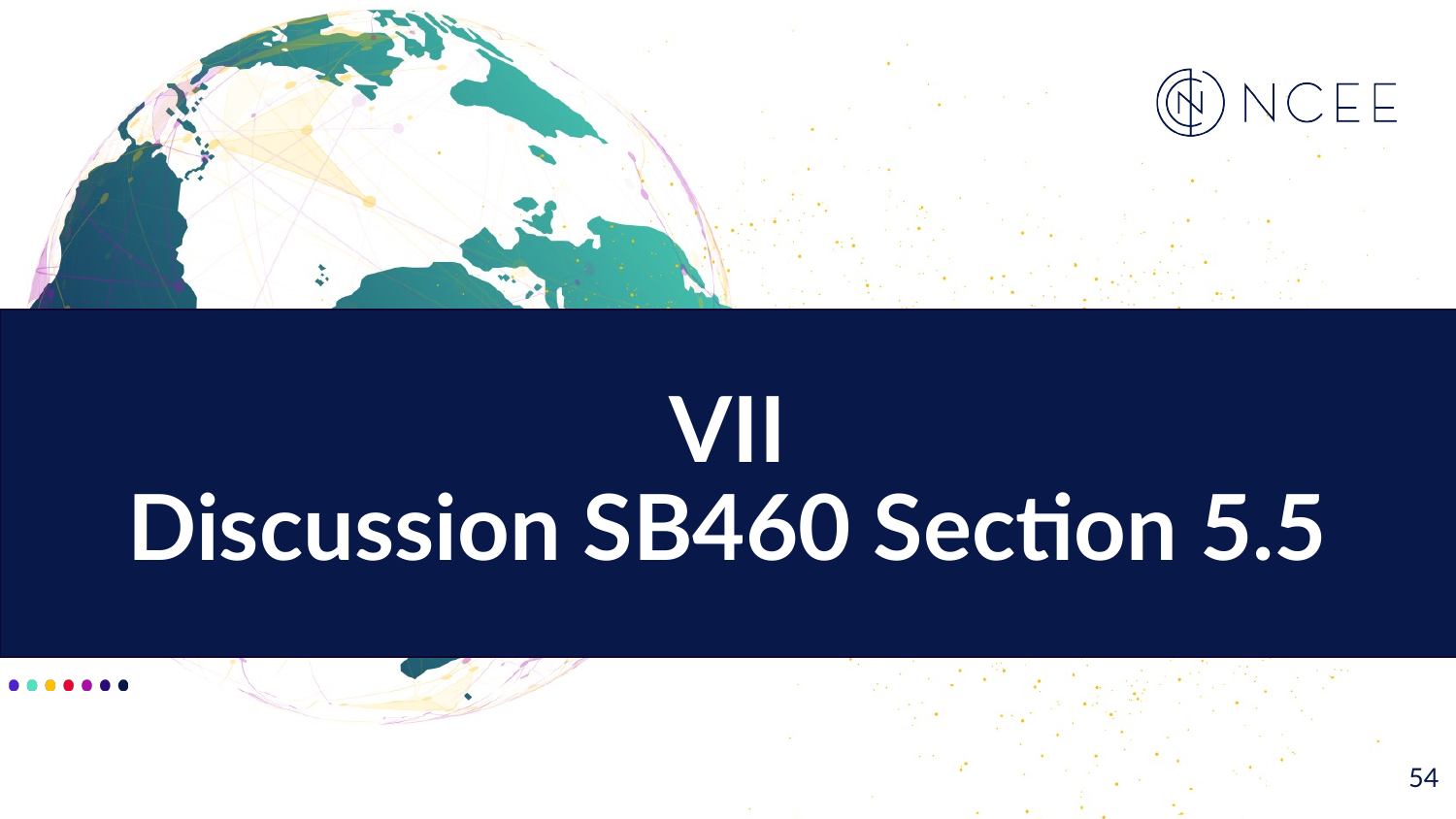

# VII
Discussion SB460 Section 5.5
54